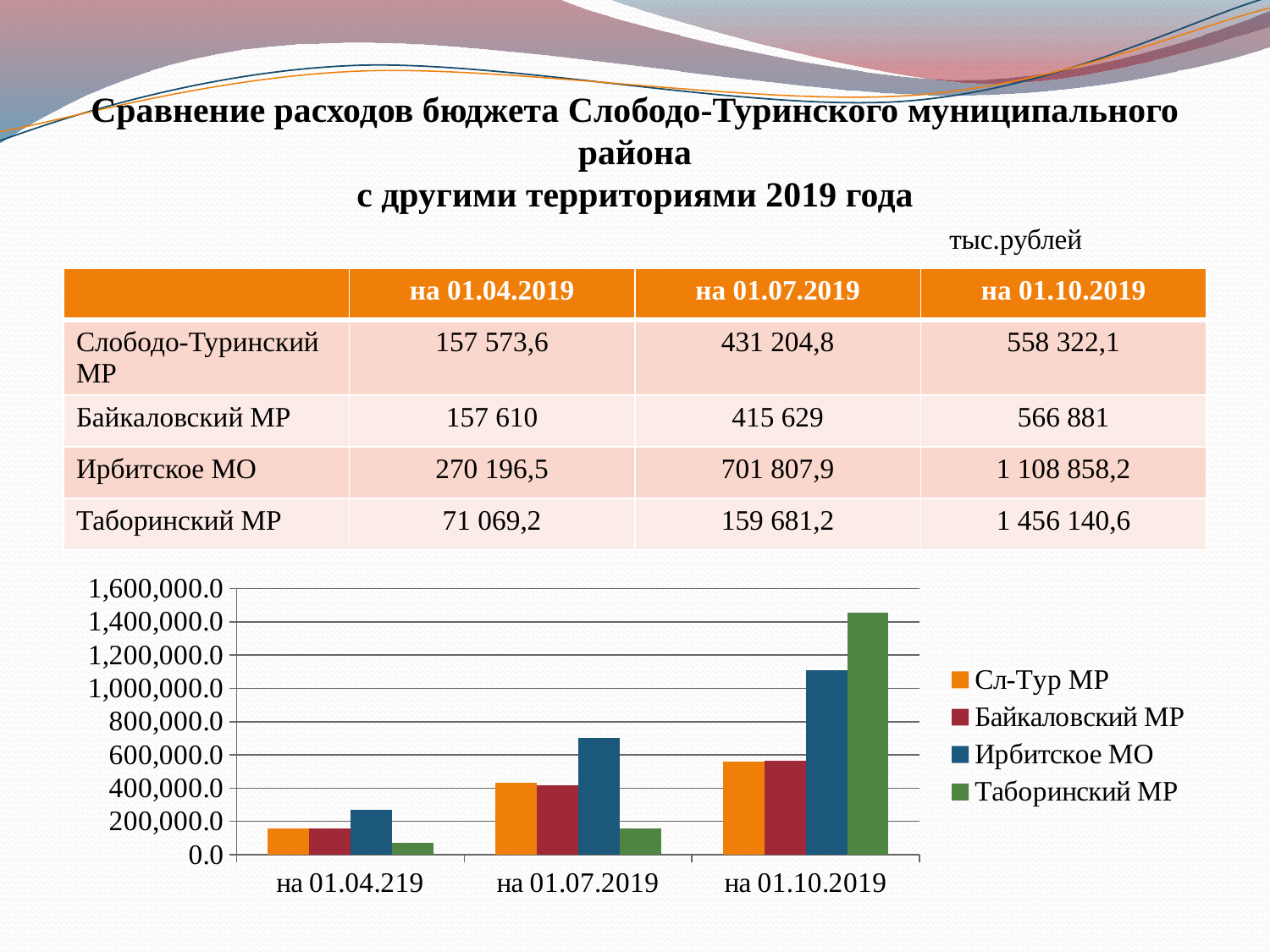

# Сравнение расходов бюджета Слободо-Туринского муниципального района с другими территориями 2019 года тыс.рублей
|  | на 01.04.2019 | на 01.07.2019 | на 01.10.2019 |
| --- | --- | --- | --- |
| Слободо-Туринский МР | 157 573,6 | 431 204,8 | 558 322,1 |
| Байкаловский МР | 157 610 | 415 629 | 566 881 |
| Ирбитское МО | 270 196,5 | 701 807,9 | 1 108 858,2 |
| Таборинский МР | 71 069,2 | 159 681,2 | 1 456 140,6 |

### Chart

| Category | Сл-Тур МР | Байкаловский МР | Ирбитское МО | Таборинский МР |
|---|---|---|---|---|
| на 01.04.219 | 157579.6 | 157610.0 | 270196.5 | 71069.2 |
| на 01.07.2019 | 431204.8 | 415629.0 | 701807.9 | 159681.2 |
| на 01.10.2019 | 558322.1 | 566881.0 | 1108858.2 | 1456140.6 |